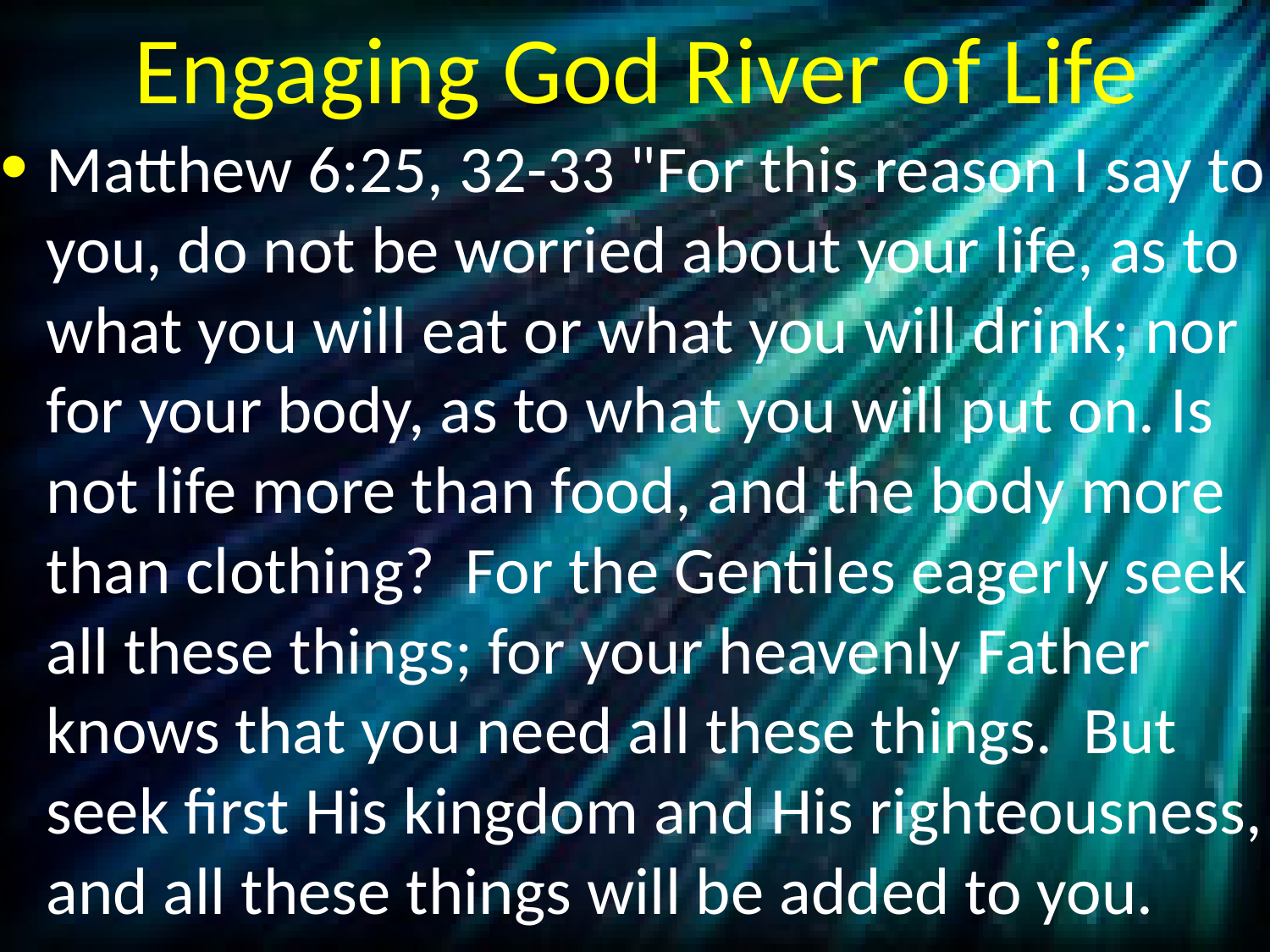

# Engaging God River of Life
Matthew 6:25, 32-33 "For this reason I say to you, do not be worried about your life, as to what you will eat or what you will drink; nor for your body, as to what you will put on. Is not life more than food, and the body more than clothing?  For the Gentiles eagerly seek all these things; for your heavenly Father knows that you need all these things.  But seek first His kingdom and His righteousness, and all these things will be added to you.